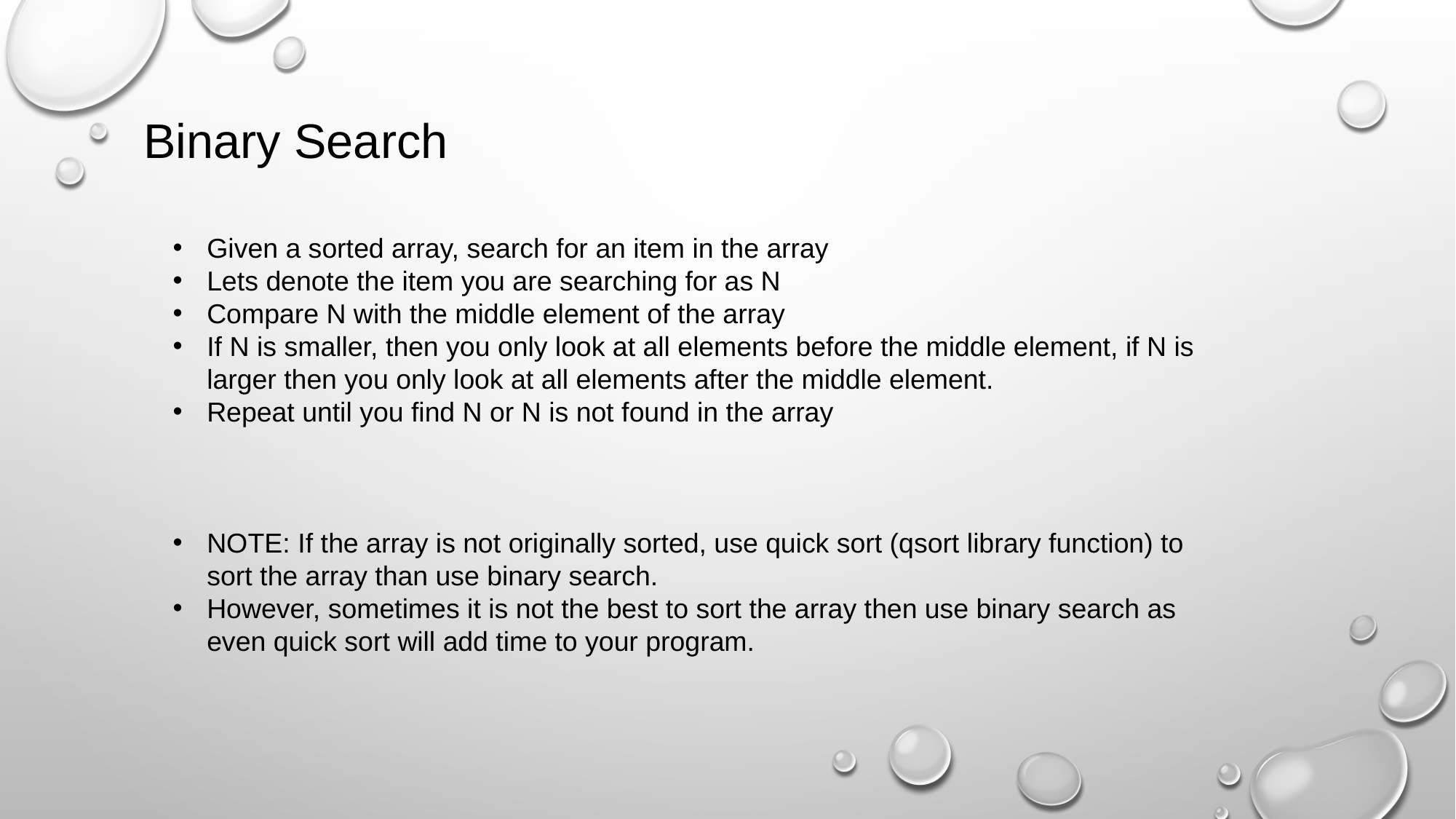

Binary Search
Given a sorted array, search for an item in the array
Lets denote the item you are searching for as N
Compare N with the middle element of the array
If N is smaller, then you only look at all elements before the middle element, if N is larger then you only look at all elements after the middle element.
Repeat until you find N or N is not found in the array

NOTE: If the array is not originally sorted, use quick sort (qsort library function) to sort the array than use binary search.
However, sometimes it is not the best to sort the array then use binary search as even quick sort will add time to your program.